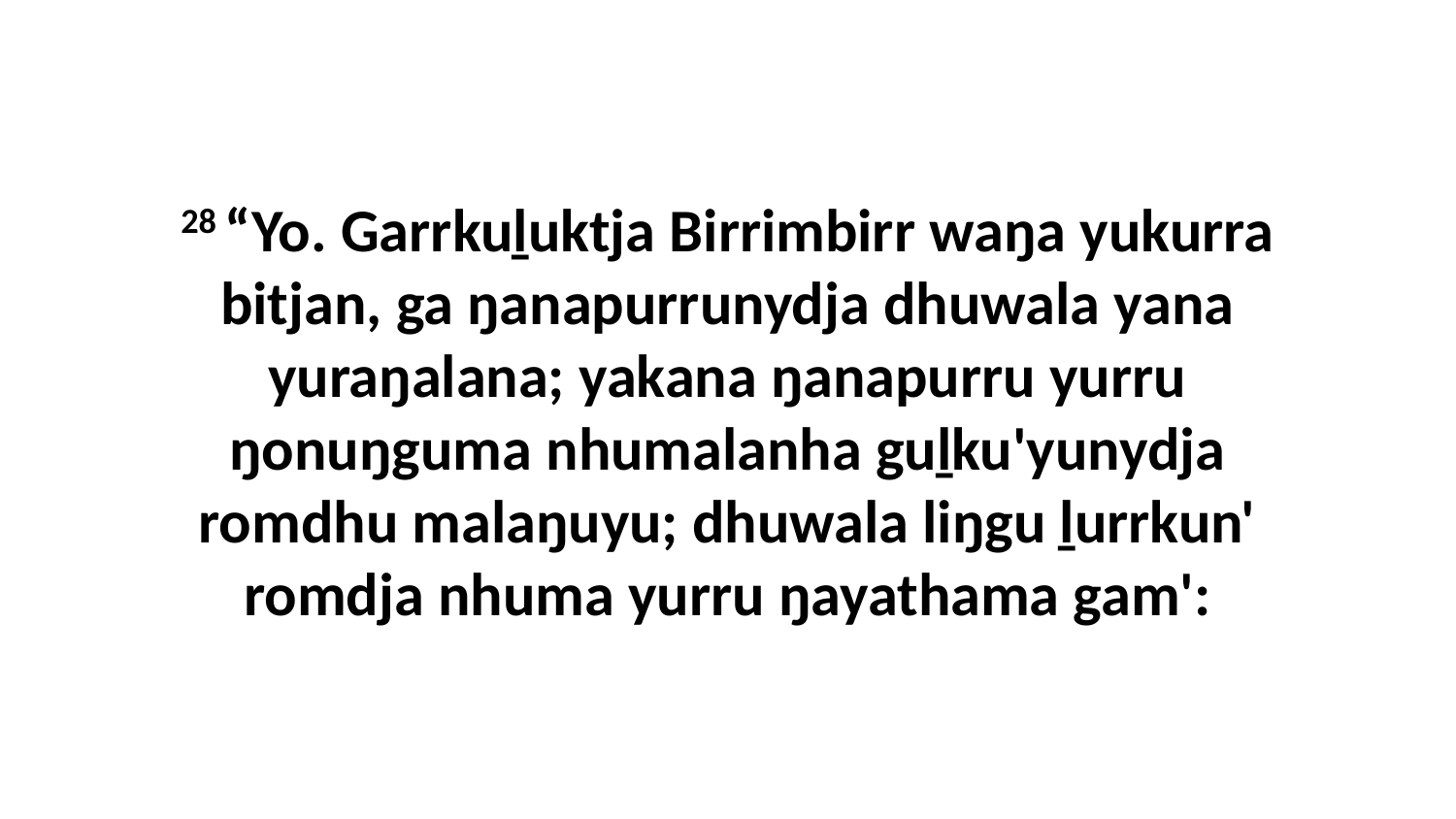

28 “Yo. Garrkuḻuktja Birrimbirr waŋa yukurra bitjan, ga ŋanapurrunydja dhuwala yana yuraŋalana; yakana ŋanapurru yurru ŋonuŋguma nhumalanha guḻku'yunydja romdhu malaŋuyu; dhuwala liŋgu ḻurrkun' romdja nhuma yurru ŋayathama gam':